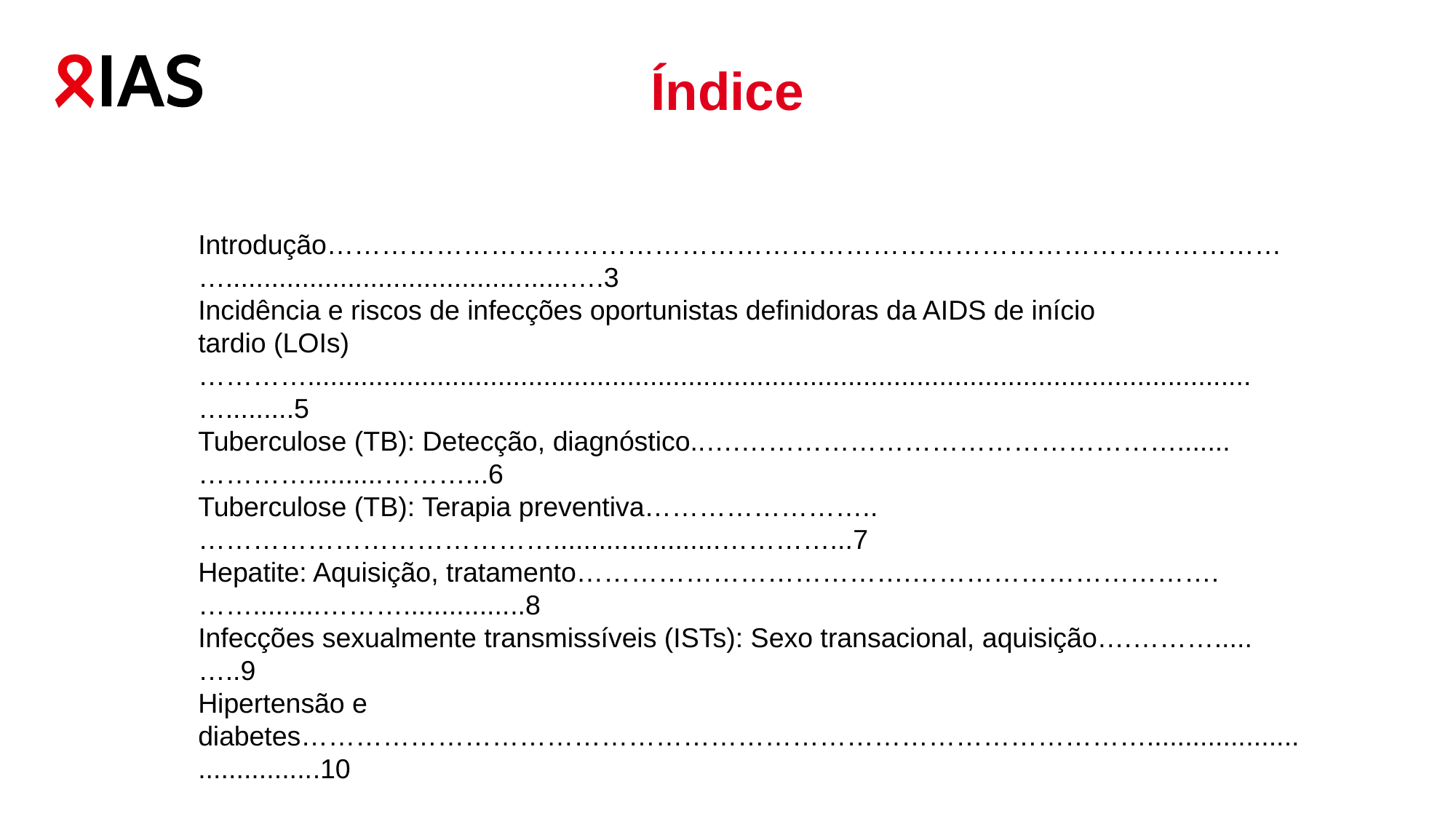

Índice
Introdução……………………………………………………………………………………………….............................................….3
Incidência e riscos de infecções oportunistas definidoras da AIDS de início
tardio (LOIs)…………............................................................................................................................….........5
Tuberculose (TB): Detecção, diagnóstico..….………………………………………….......…………..........………...6
Tuberculose (TB): Terapia preventiva……………………..…………………………………......................…………...7
Hepatite: Aquisição, tratamento……………………………….…………………………….…….........………................8
Infecções sexualmente transmissíveis (ISTs): Sexo transacional, aquisição….……….....…..9
Hipertensão e diabetes…………………………………………………………………………………....................................10